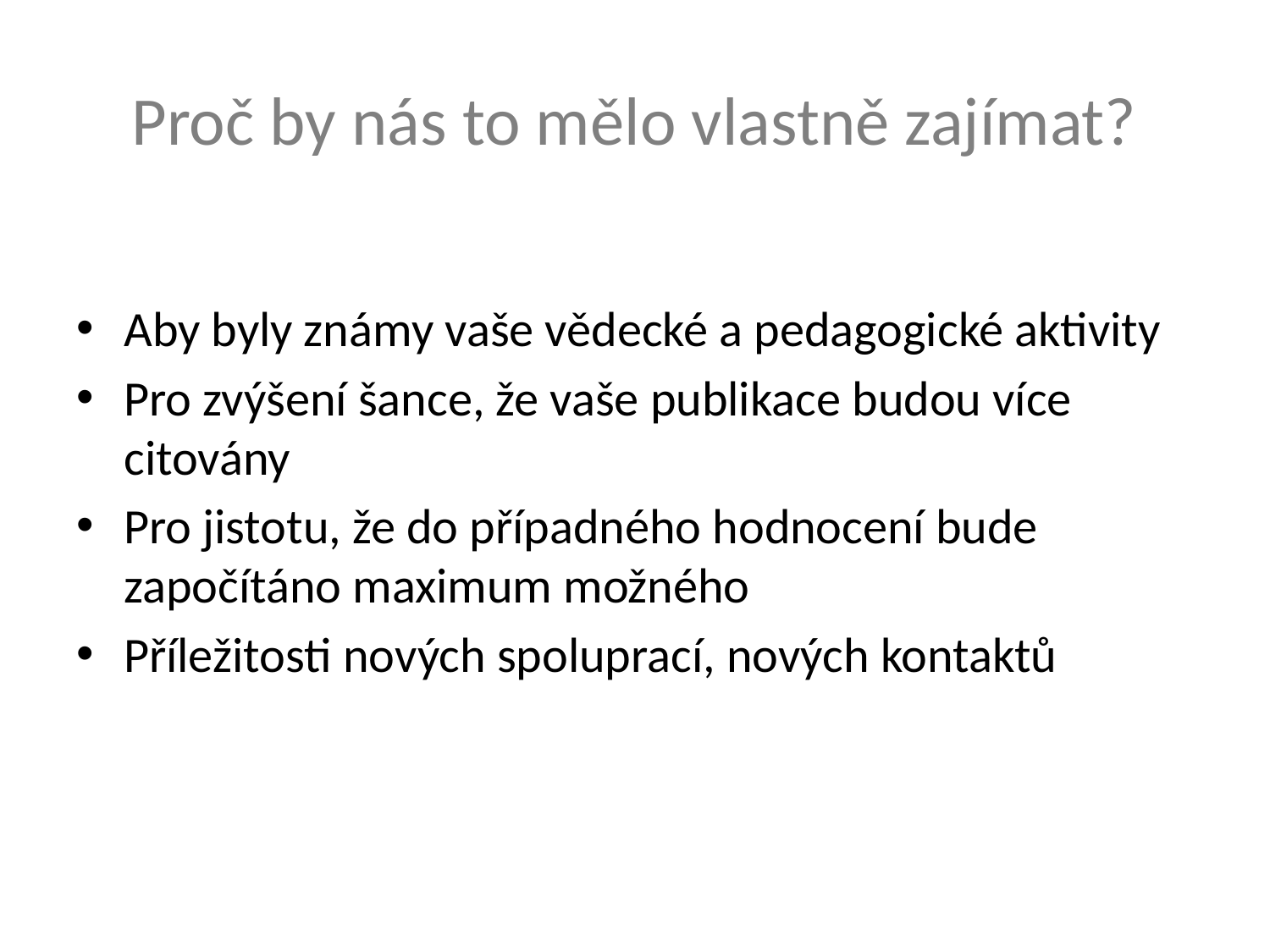

# Proč by nás to mělo vlastně zajímat?

Aby byly známy vaše vědecké a pedagogické aktivity
Pro zvýšení šance, že vaše publikace budou více citovány
Pro jistotu, že do případného hodnocení bude započítáno maximum možného
Příležitosti nových spoluprací, nových kontaktů